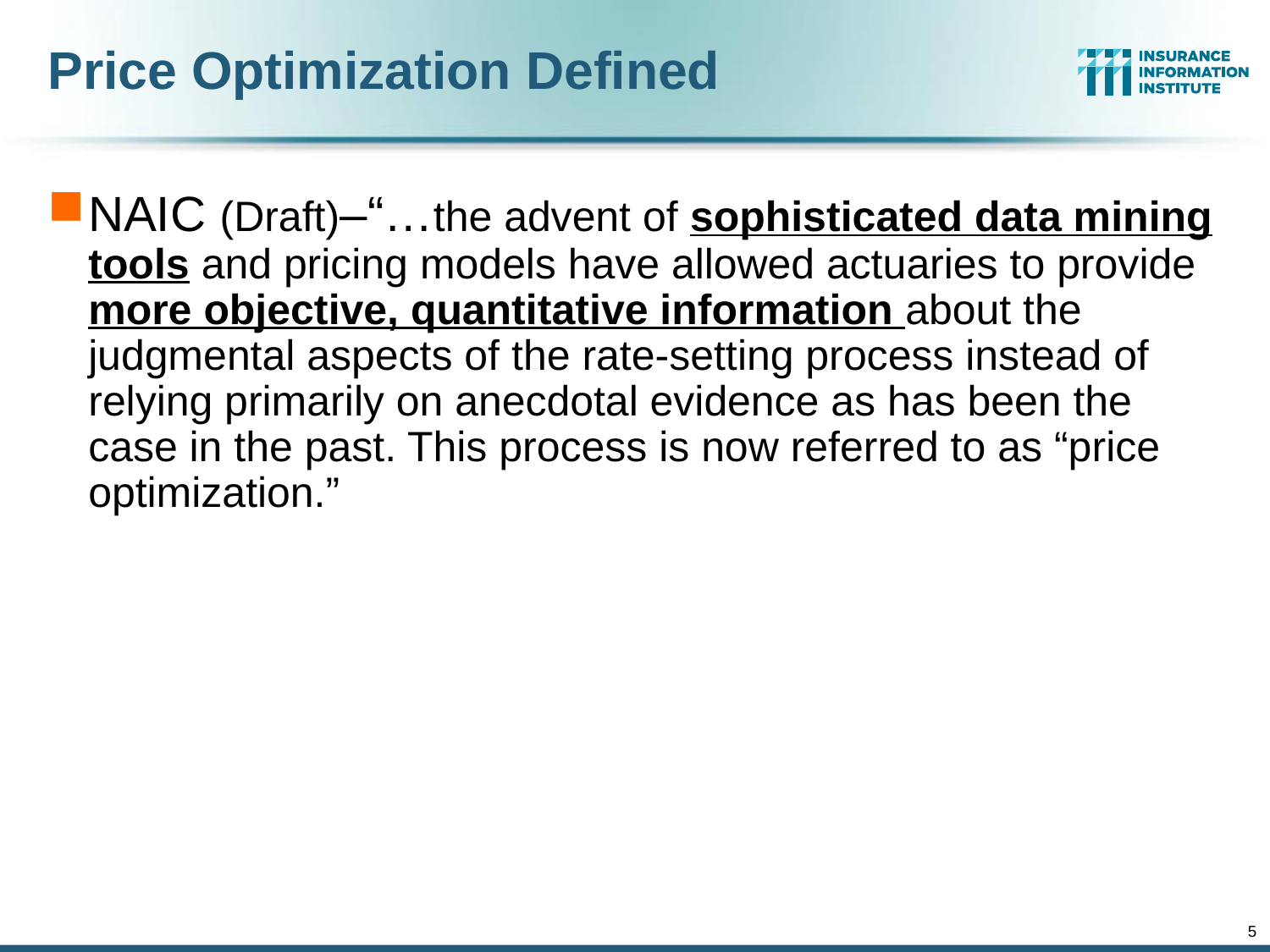

# Price Optimization Defined
NAIC (Draft)–“…the advent of sophisticated data mining tools and pricing models have allowed actuaries to provide more objective, quantitative information about the judgmental aspects of the rate-setting process instead of relying primarily on anecdotal evidence as has been the case in the past. This process is now referred to as “price optimization.”
5